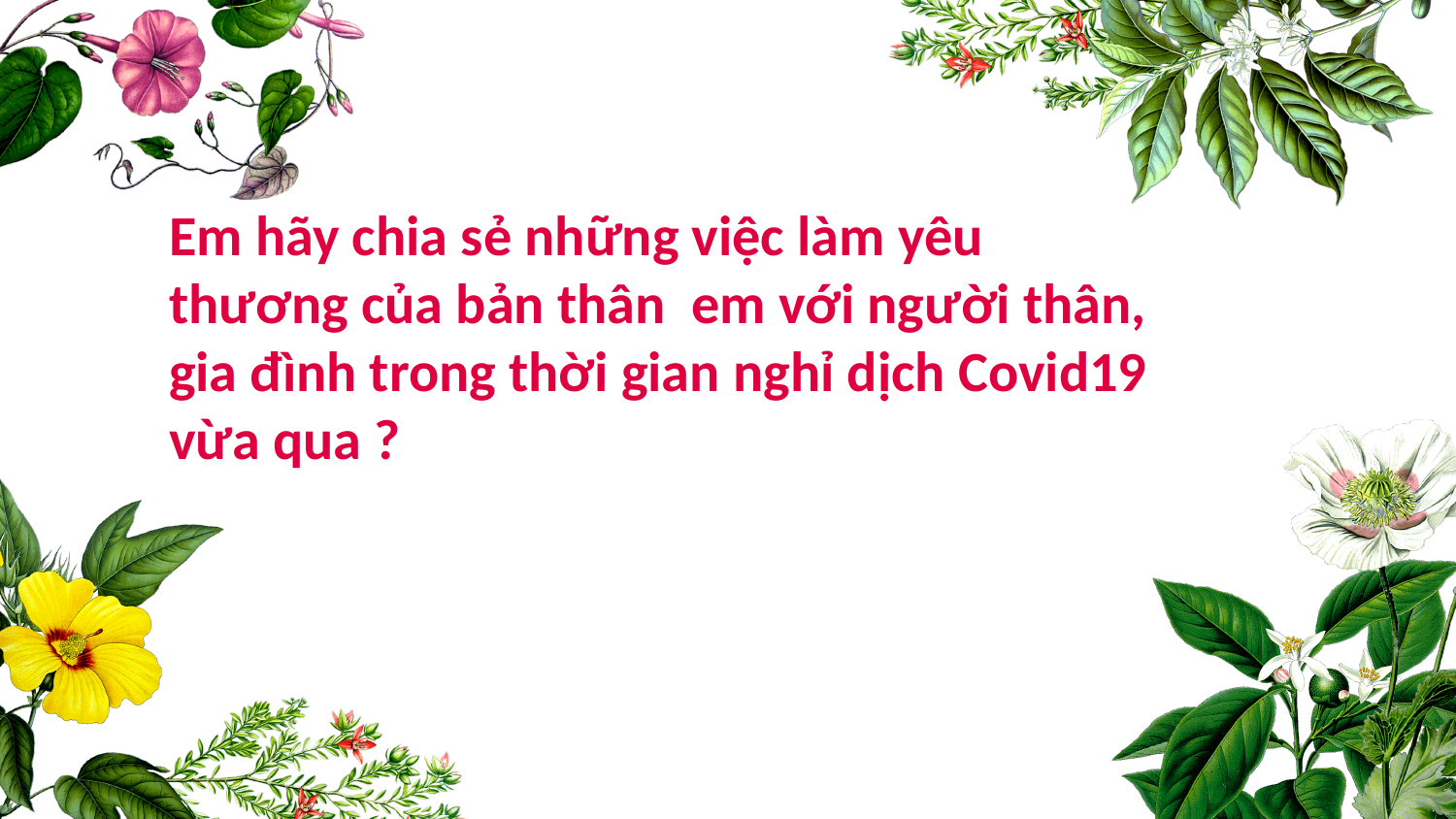

Em hãy chia sẻ những việc làm yêu thương của bản thân  em với người thân, gia đình trong thời gian nghỉ dịch Covid19 vừa qua ?